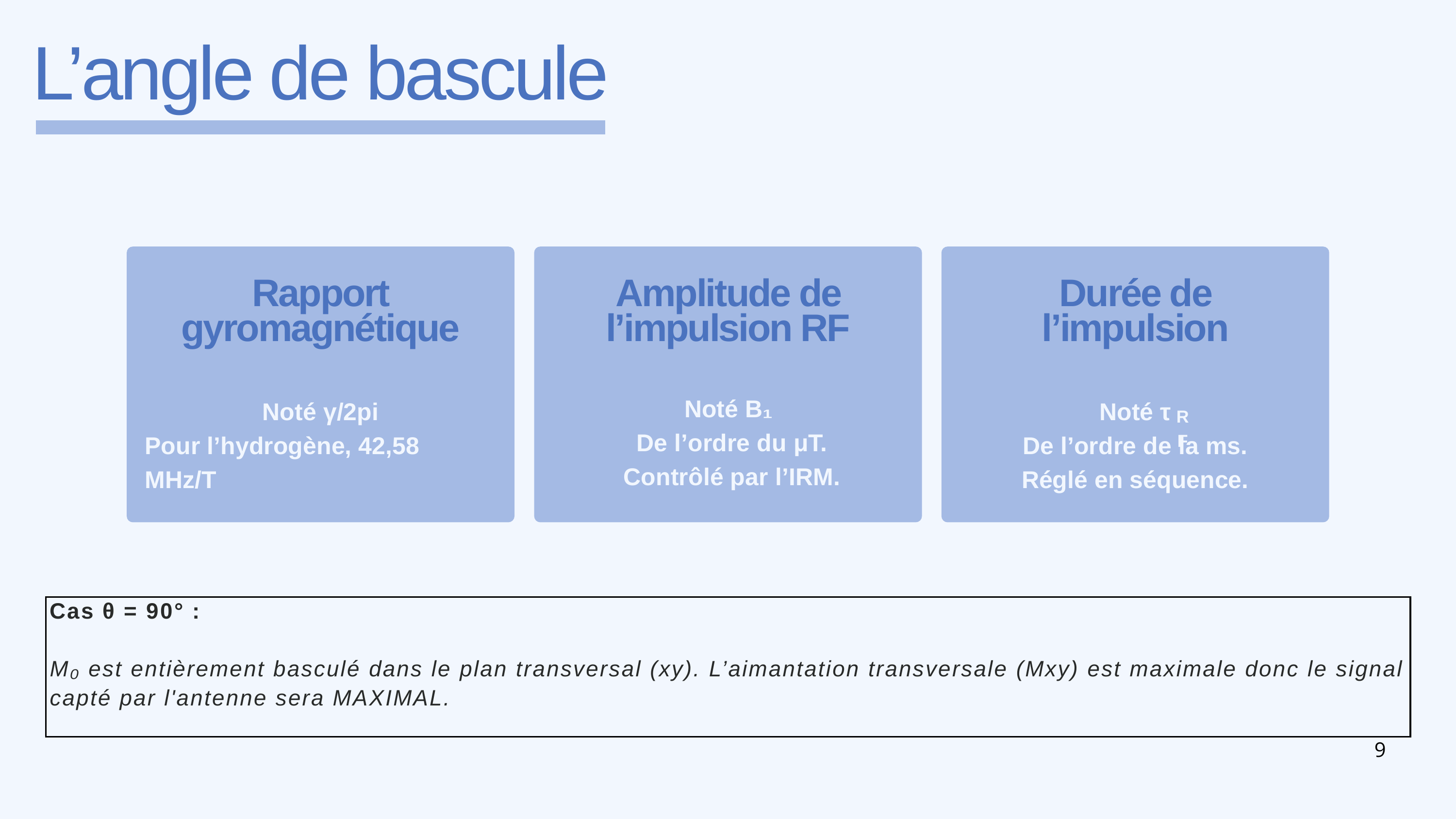

L’angle de bascule

Rapport gyromagnétique
Amplitude de l’impulsion RF
Durée de l’impulsion
Noté B₁
De l’ordre du μT.
Contrôlé par l’IRM.
Noté γ/2pi
Pour l’hydrogène, 42,58 MHz/T
Noté τ
De l’ordre de la ms.
Réglé en séquence.
RF

Cas θ = 90° :

M₀ est entièrement basculé dans le plan transversal (xy). L’aimantation transversale (Mxy) est maximale donc le signal capté par l'antenne sera MAXIMAL.
9